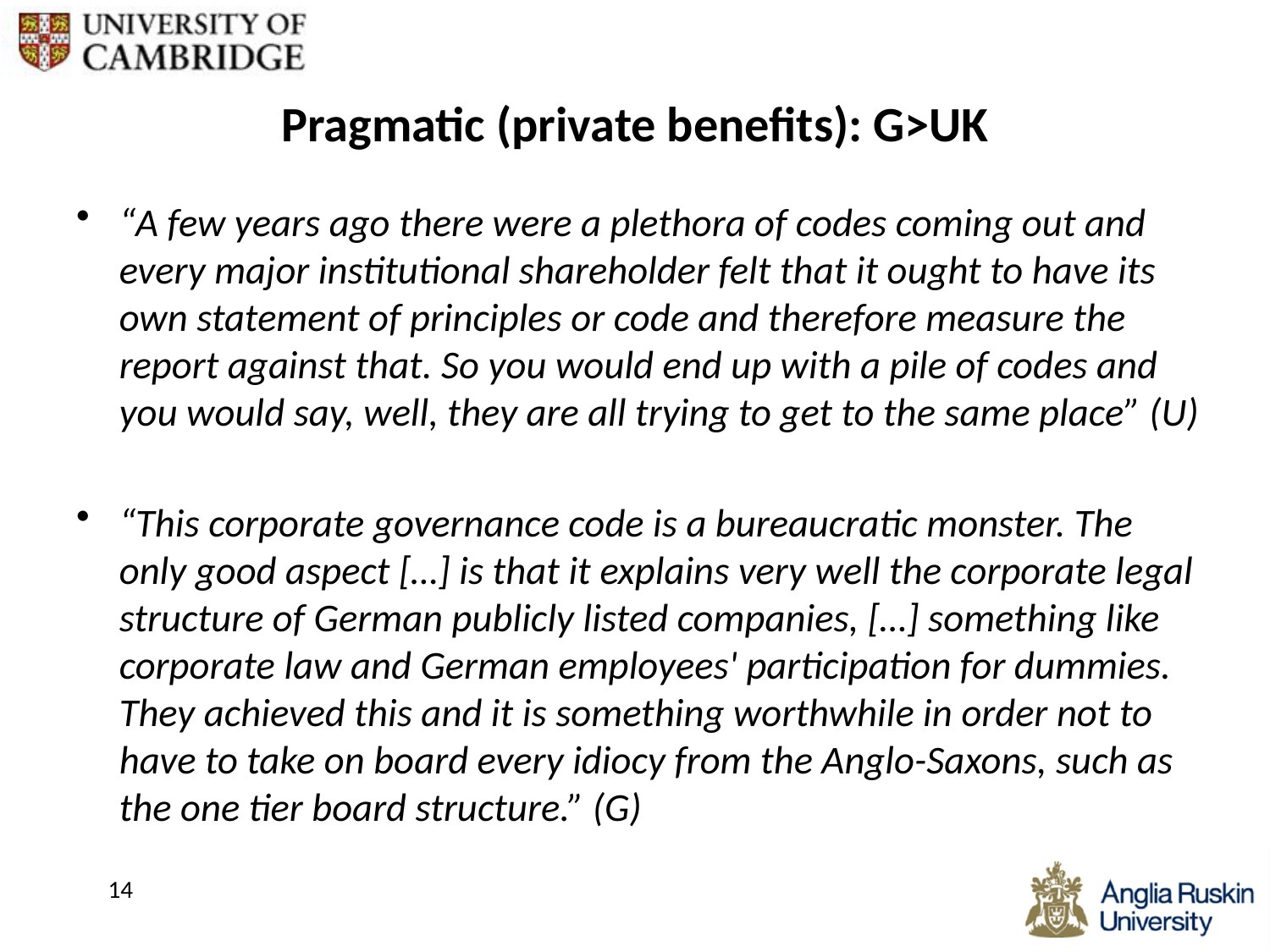

# Pragmatic (private benefits): G>UK
“A few years ago there were a plethora of codes coming out and every major institutional shareholder felt that it ought to have its own statement of principles or code and therefore measure the report against that. So you would end up with a pile of codes and you would say, well, they are all trying to get to the same place” (U)

“This corporate governance code is a bureaucratic monster. The only good aspect […] is that it explains very well the corporate legal structure of German publicly listed companies, […] something like corporate law and German employees' participation for dummies. They achieved this and it is something worthwhile in order not to have to take on board every idiocy from the Anglo-Saxons, such as the one tier board structure.” (G)

14